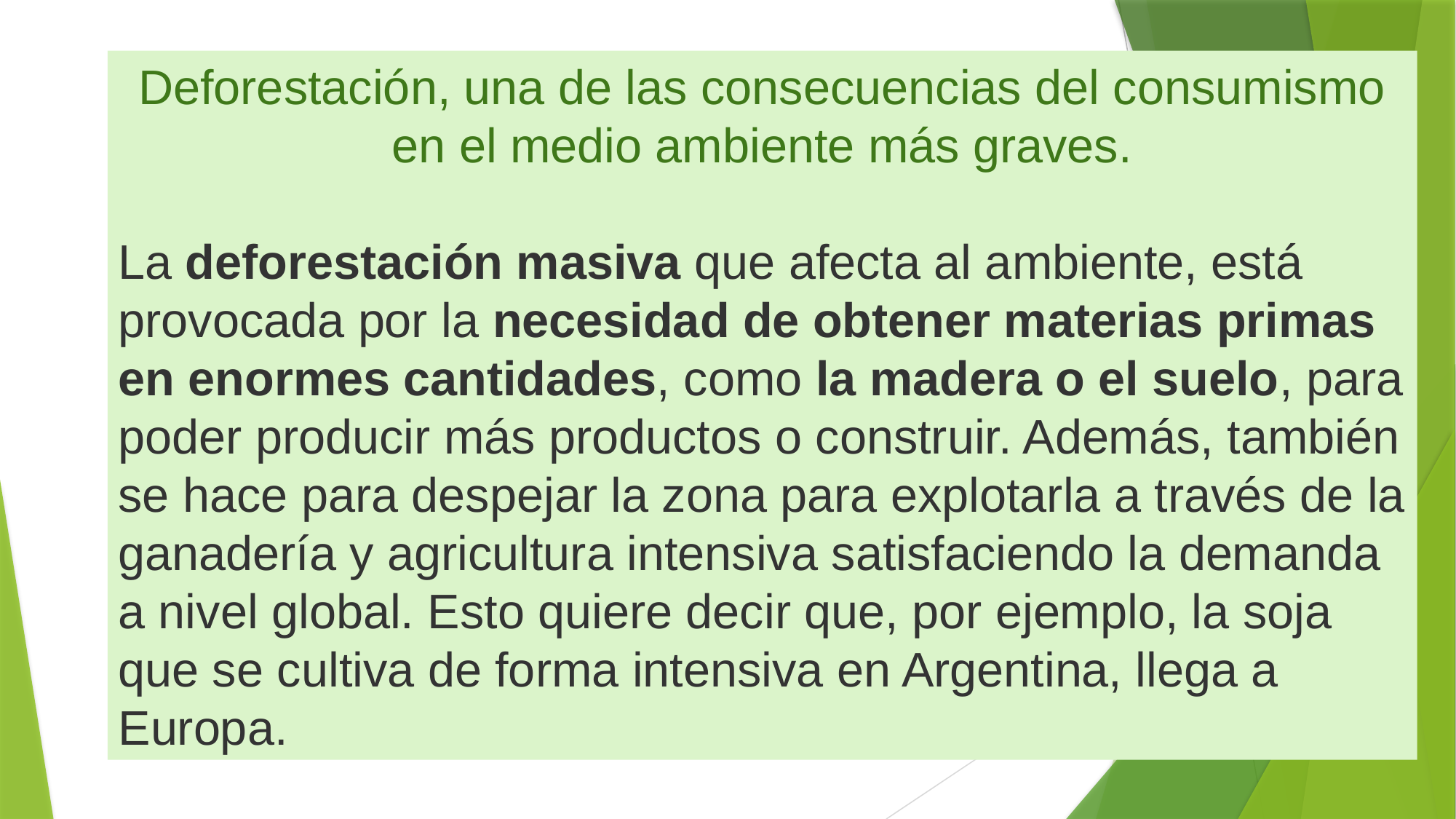

Deforestación, una de las consecuencias del consumismo en el medio ambiente más graves.

La deforestación masiva que afecta al ambiente, está provocada por la necesidad de obtener materias primas en enormes cantidades, como la madera o el suelo, para poder producir más productos o construir. Además, también se hace para despejar la zona para explotarla a través de la ganadería y agricultura intensiva satisfaciendo la demanda a nivel global. Esto quiere decir que, por ejemplo, la soja que se cultiva de forma intensiva en Argentina, llega a Europa.